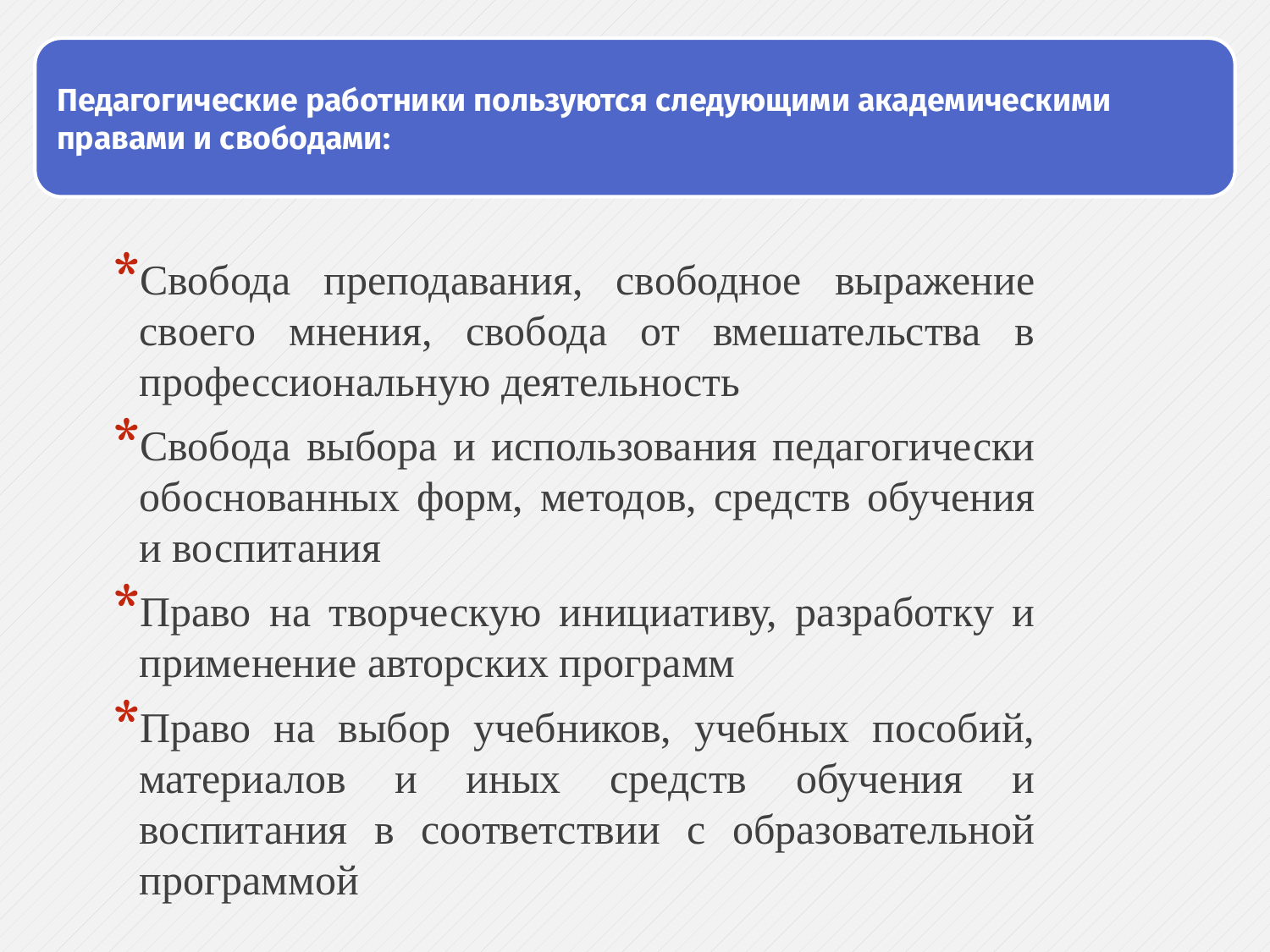

Педагогические работники пользуются следующими академическими правами и свободами:
Свобода преподавания, свободное выражение своего мнения, свобода от вмешательства в профессиональную деятельность
Свобода выбора и использования педагогически обоснованных форм, методов, средств обучения и воспитания
Право на творческую инициативу, разработку и применение авторских программ
Право на выбор учебников, учебных пособий, материалов и иных средств обучения и воспитания в соответствии с образовательной программой